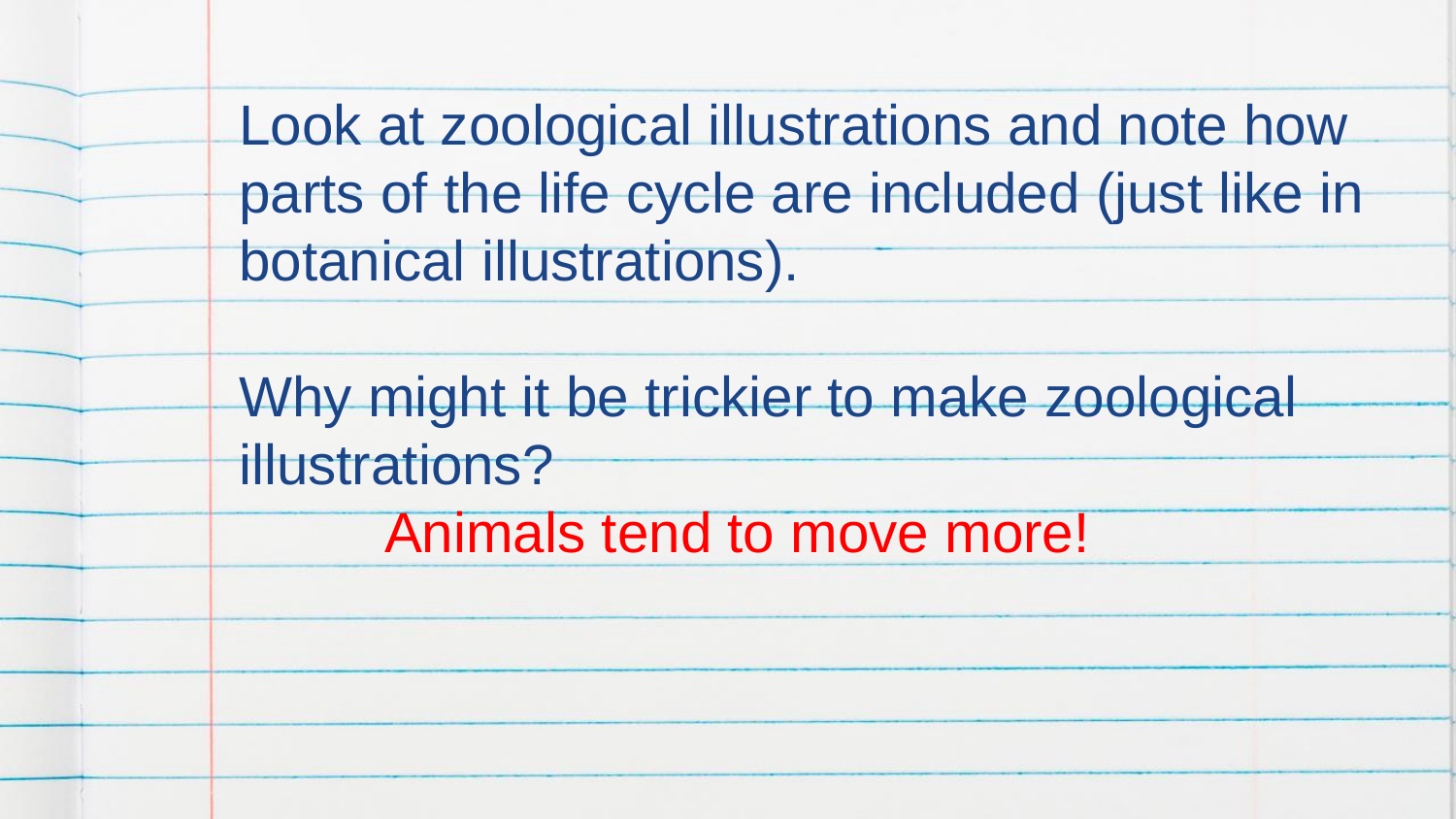

#
Look at zoological illustrations and note how parts of the life cycle are included (just like in botanical illustrations).

Why might it be trickier to make zoological illustrations?                    				Animals tend to move more!